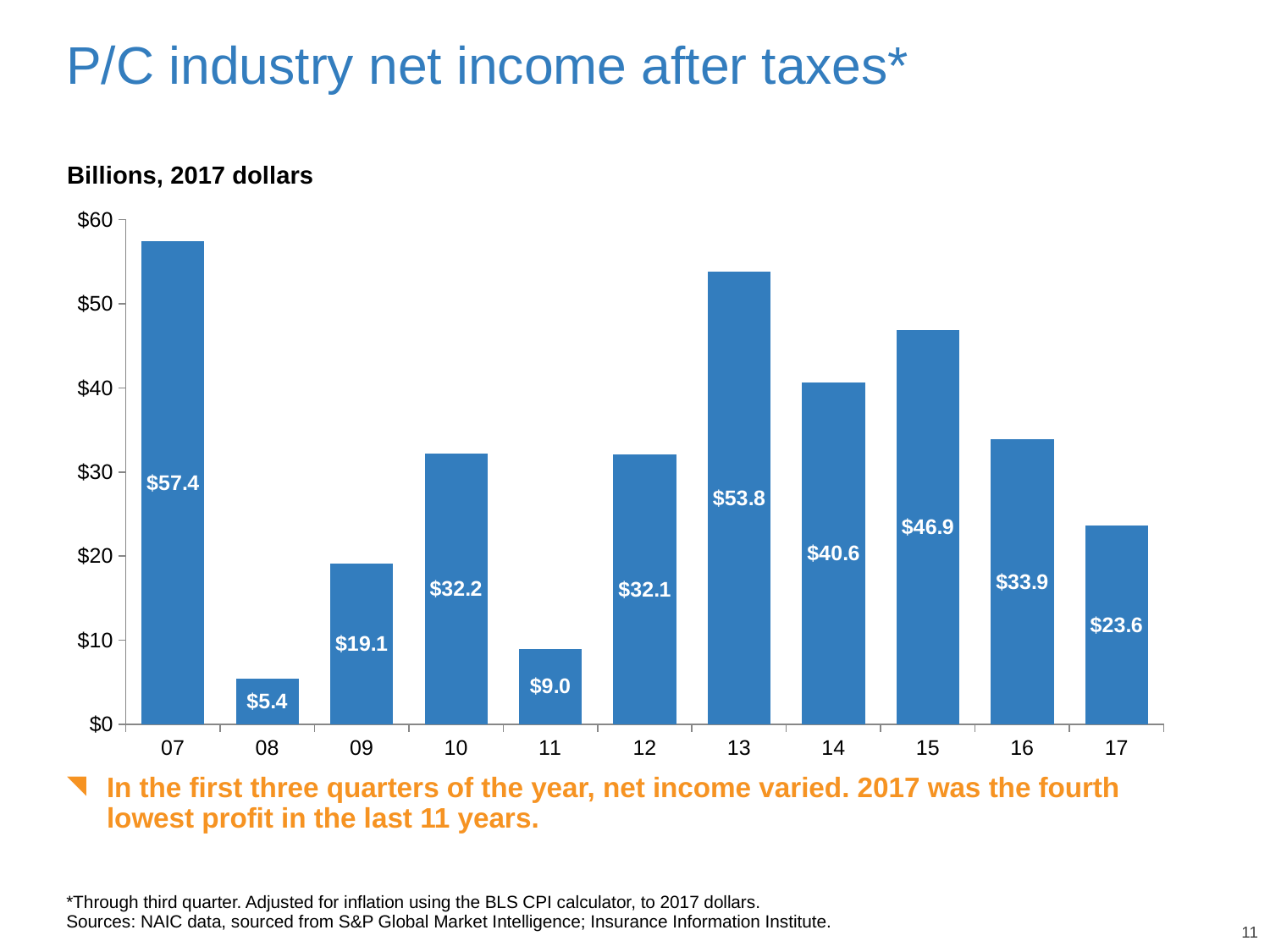

# P/C industry net income after taxes*
Billions, 2017 dollars

### Chart

| Category | net income after taxes (Q3)(adj for inlfation) |
|---|---|
| 07 | 57.4 |
| 08 | 5.39 |
| 09 | 19.1 |
| 10 | 32.2 |
| 11 | 9.0 |
| 12 | 32.1 |
| 13 | 53.8 |
| 14 | 40.6 |
| 15 | 46.9 |
| 16 | 33.9 |
| 17 | 23.6 |
In the first three quarters of the year, net income varied. 2017 was the fourth lowest profit in the last 11 years.

*Through third quarter. Adjusted for inflation using the BLS CPI calculator, to 2017 dollars.
Sources: NAIC data, sourced from S&P Global Market Intelligence; Insurance Information Institute.